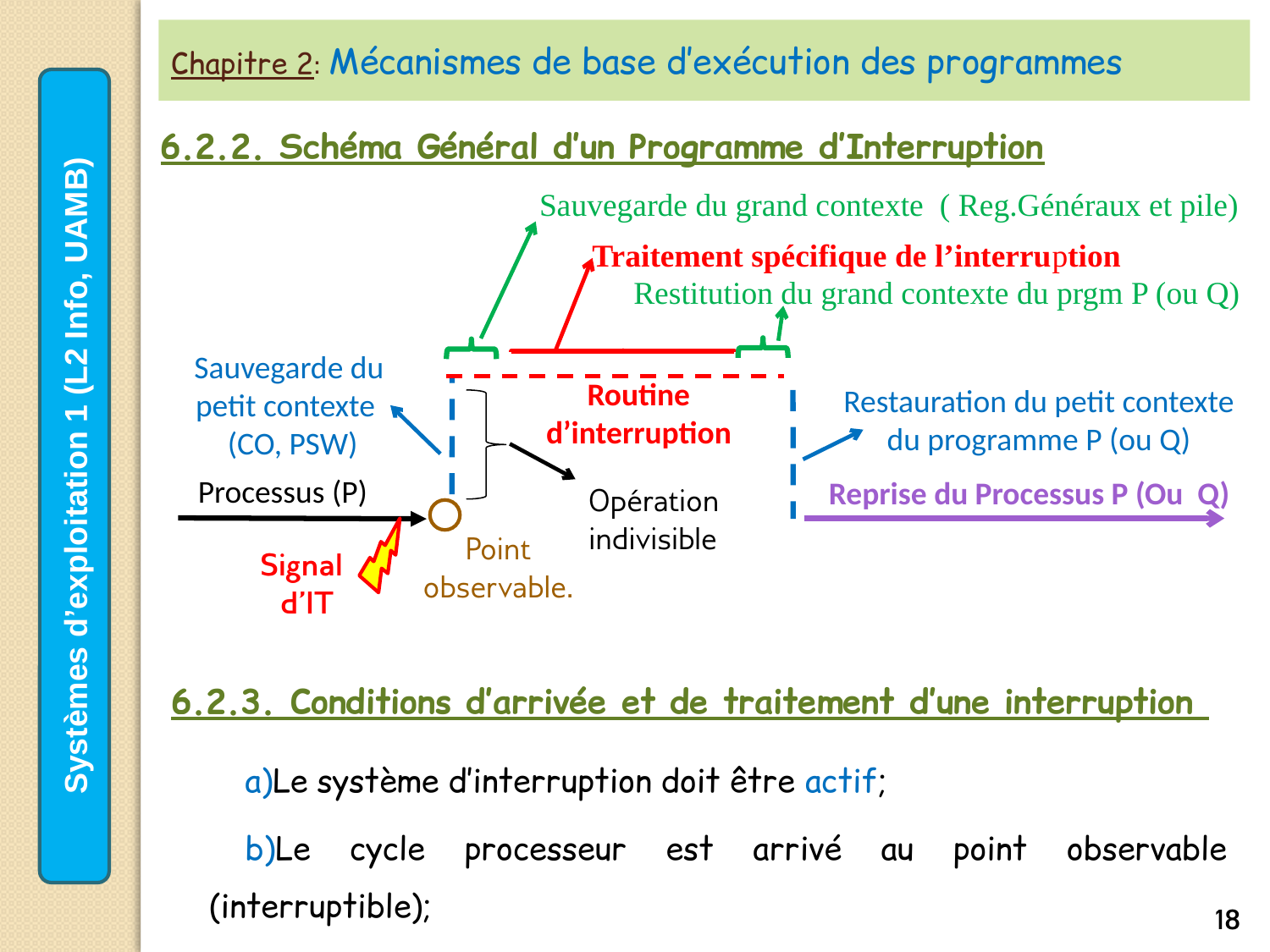

Chapitre 2: Mécanismes de base d’exécution des programmes
6.2.2. Schéma Général d’un Programme d’Interruption
Sauvegarde du grand contexte  ( Reg.Généraux et pile)

Traitement spécifique de l’interruption

Restitution du grand contexte du prgm P (ou Q)

Sauvegarde du
petit contexte
(CO, PSW)

Routine d’interruption
Restauration du petit contexte du programme P (ou Q)

Opération indivisible
Processus (P)
Reprise du Processus P (Ou  Q)

Point observable.

Signal
d’IT
Systèmes d’exploitation 1 (L2 Info, UAMB)
6.2.3. Conditions d’arrivée et de traitement d’une interruption
Le système d’interruption doit être actif;
Le cycle processeur est arrivé au point observable (interruptible);
L’interruption est armée;
18